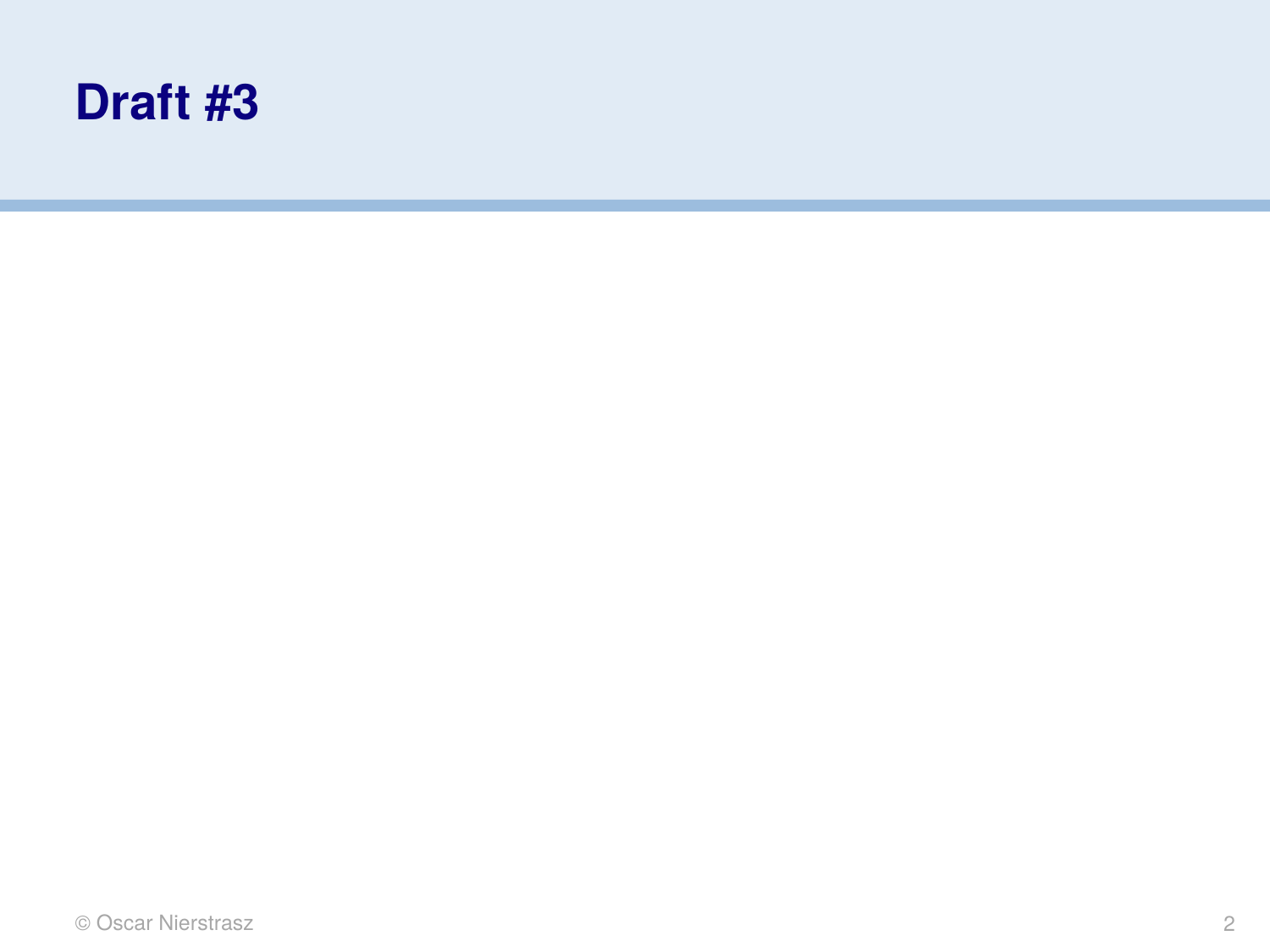

# Draft #3
© Oscar Nierstrasz
2